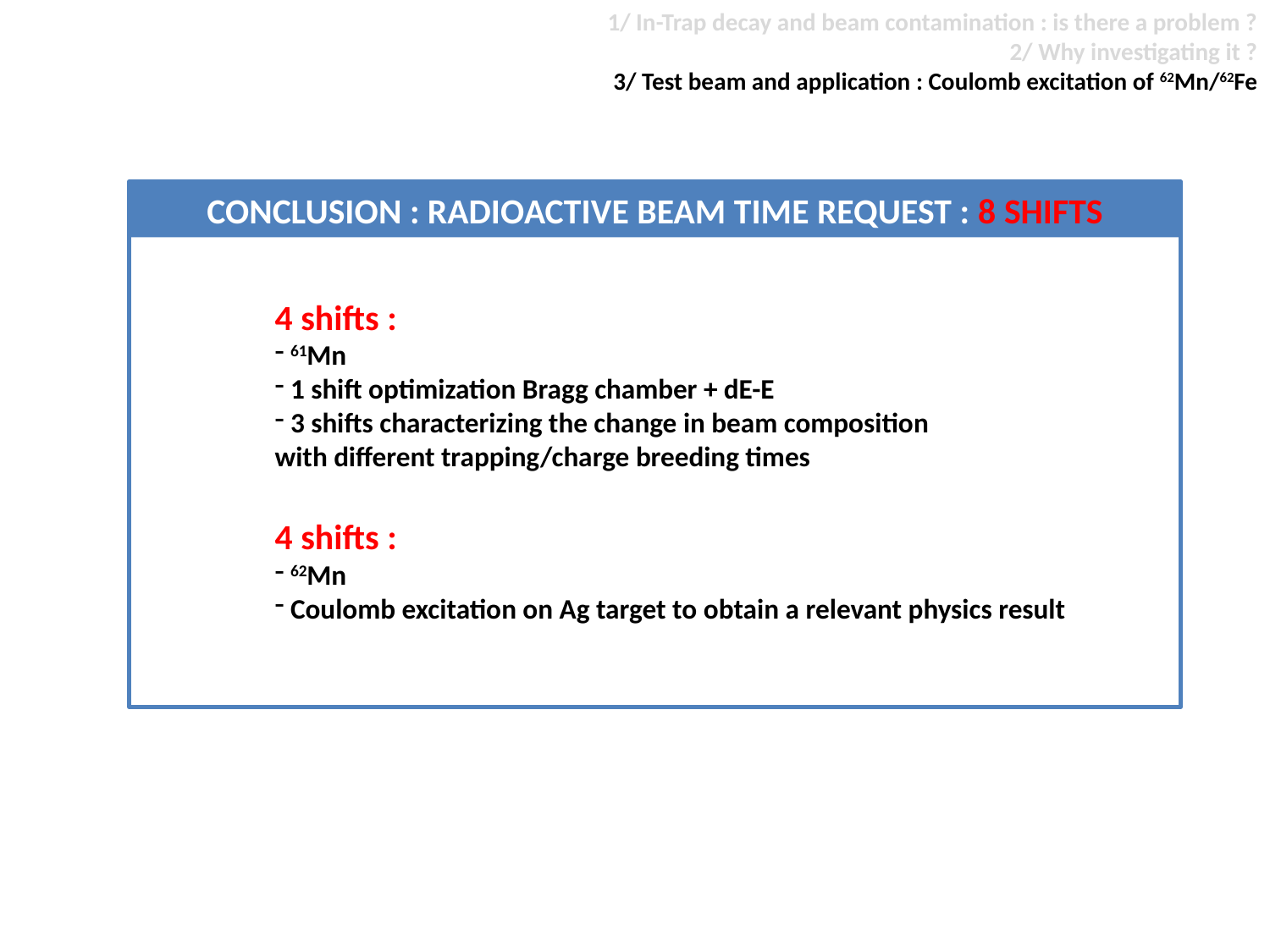

1/ In-Trap decay and beam contamination : is there a problem ?
2/ Why investigating it ?
3/ Test beam and application : Coulomb excitation of 62Mn/62Fe

CONCLUSION : RADIOACTIVE BEAM TIME REQUEST : 8 SHIFTS
4 shifts :
 61Mn
 1 shift optimization Bragg chamber + dE-E
 3 shifts characterizing the change in beam composition
with different trapping/charge breeding times

4 shifts :
 62Mn
 Coulomb excitation on Ag target to obtain a relevant physics result